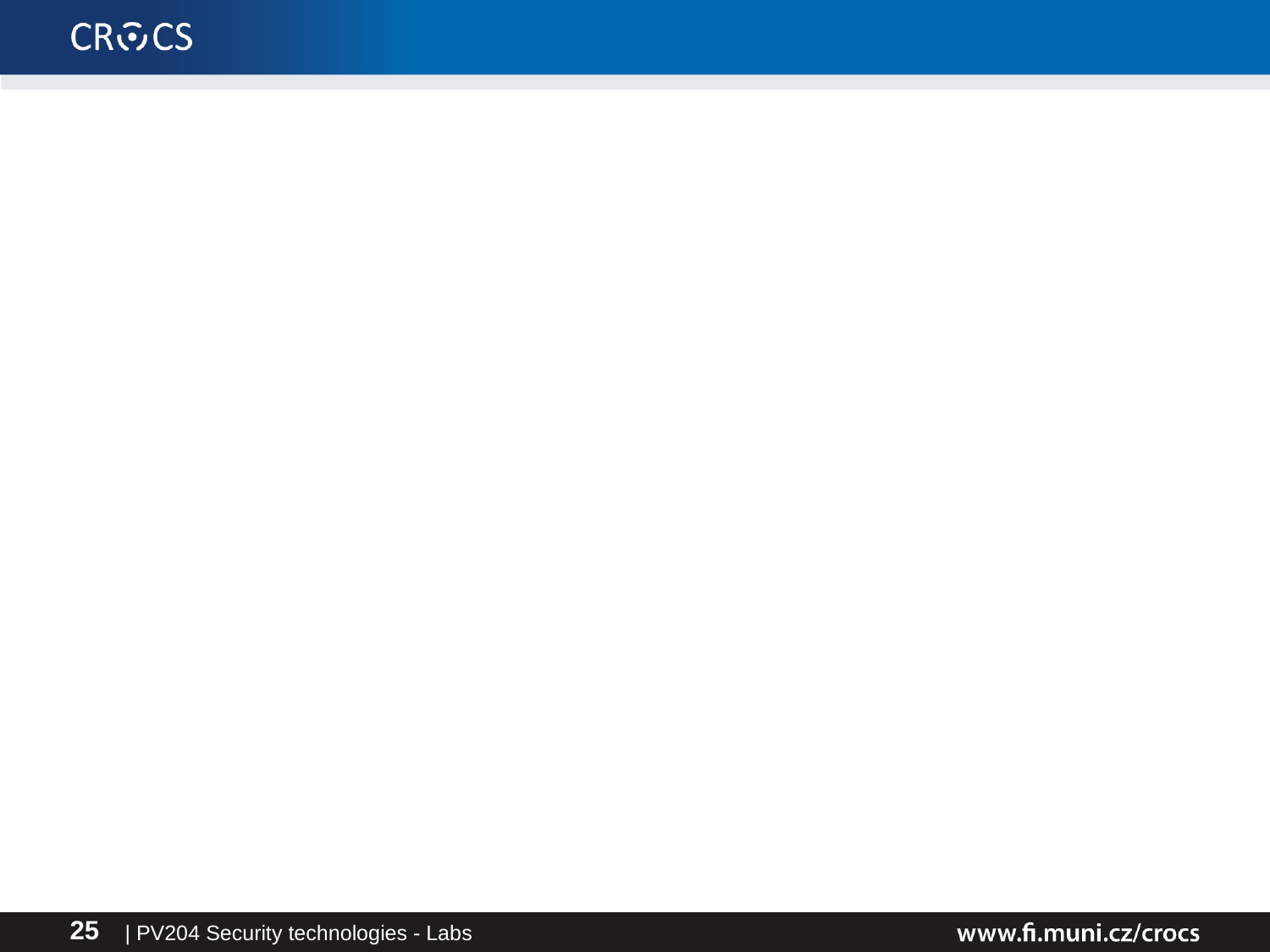

#

| PV204 Security technologies - Labs
25